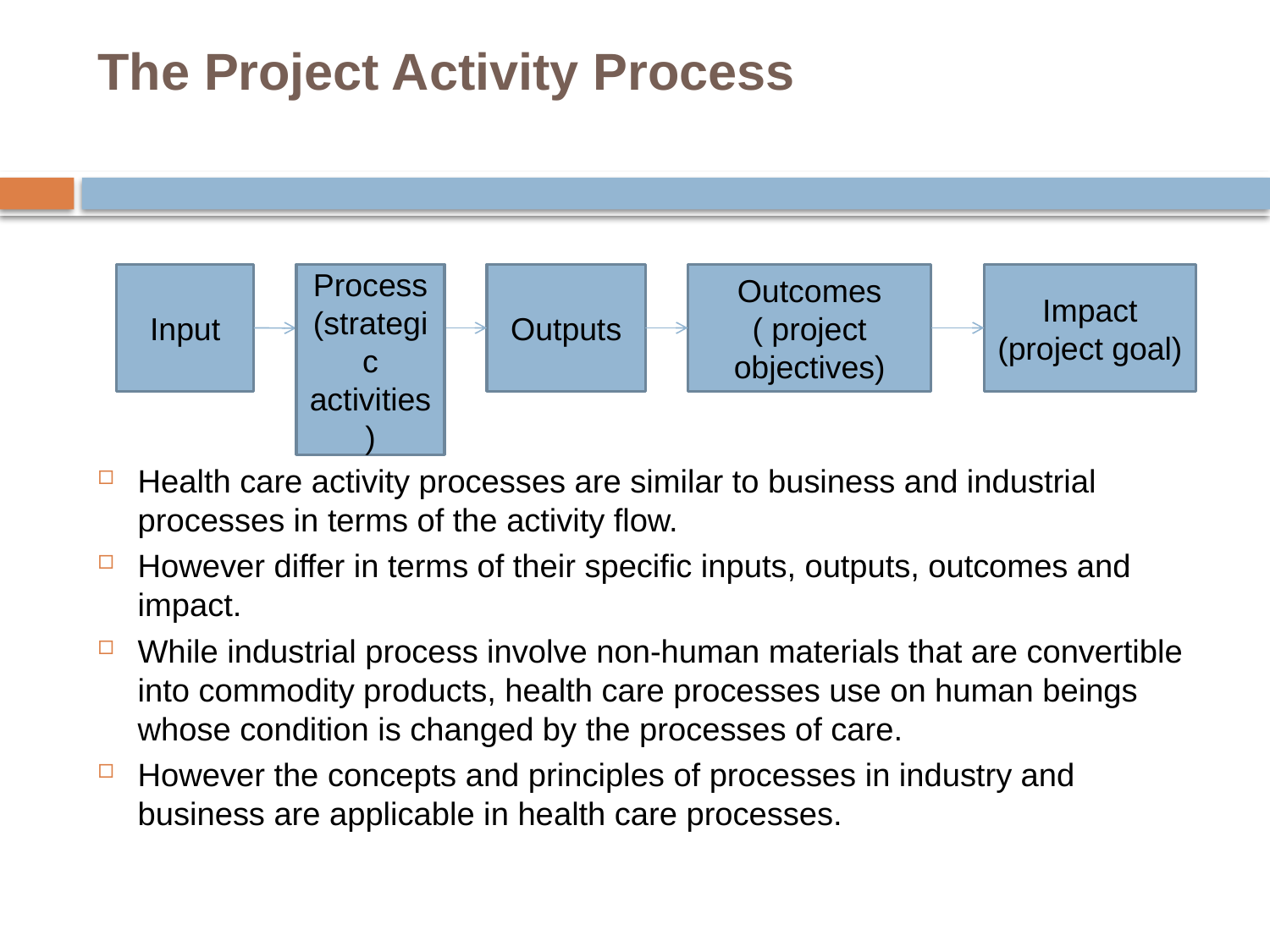

# The Project Activity Process

Health care activity processes are similar to business and industrial processes in terms of the activity flow.
However differ in terms of their specific inputs, outputs, outcomes and impact.
While industrial process involve non-human materials that are convertible into commodity products, health care processes use on human beings whose condition is changed by the processes of care.
However the concepts and principles of processes in industry and business are applicable in health care processes.

Input
Process
(strategic activities)
Outputs
Outcomes ( project objectives)
Impact (project goal)